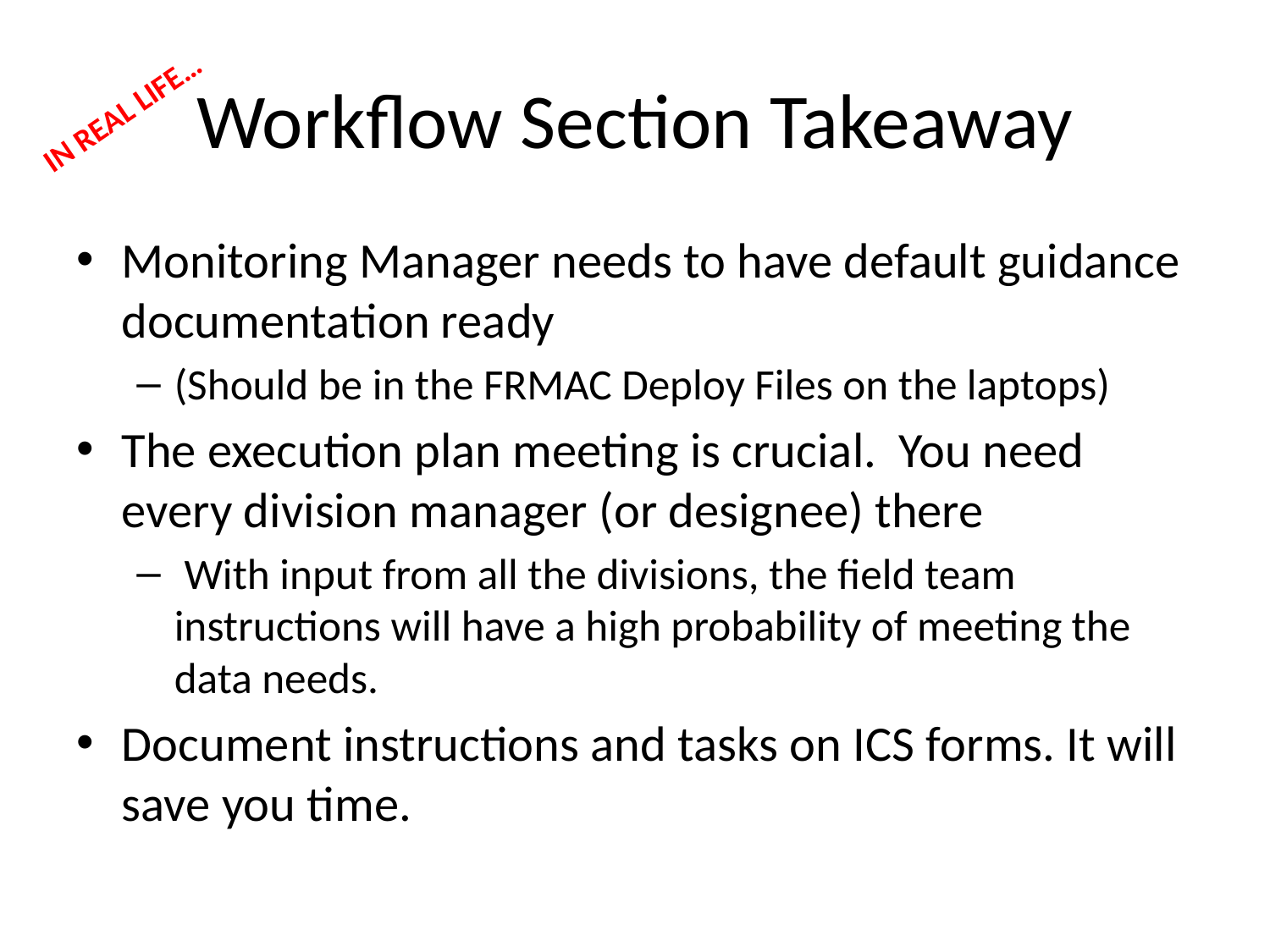

# Workflow Section Takeaway
IN REAL LIFE…
Monitoring Manager needs to have default guidance documentation ready
(Should be in the FRMAC Deploy Files on the laptops)
The execution plan meeting is crucial.  You need every division manager (or designee) there
 With input from all the divisions, the field team instructions will have a high probability of meeting the data needs.
Document instructions and tasks on ICS forms. It will save you time.